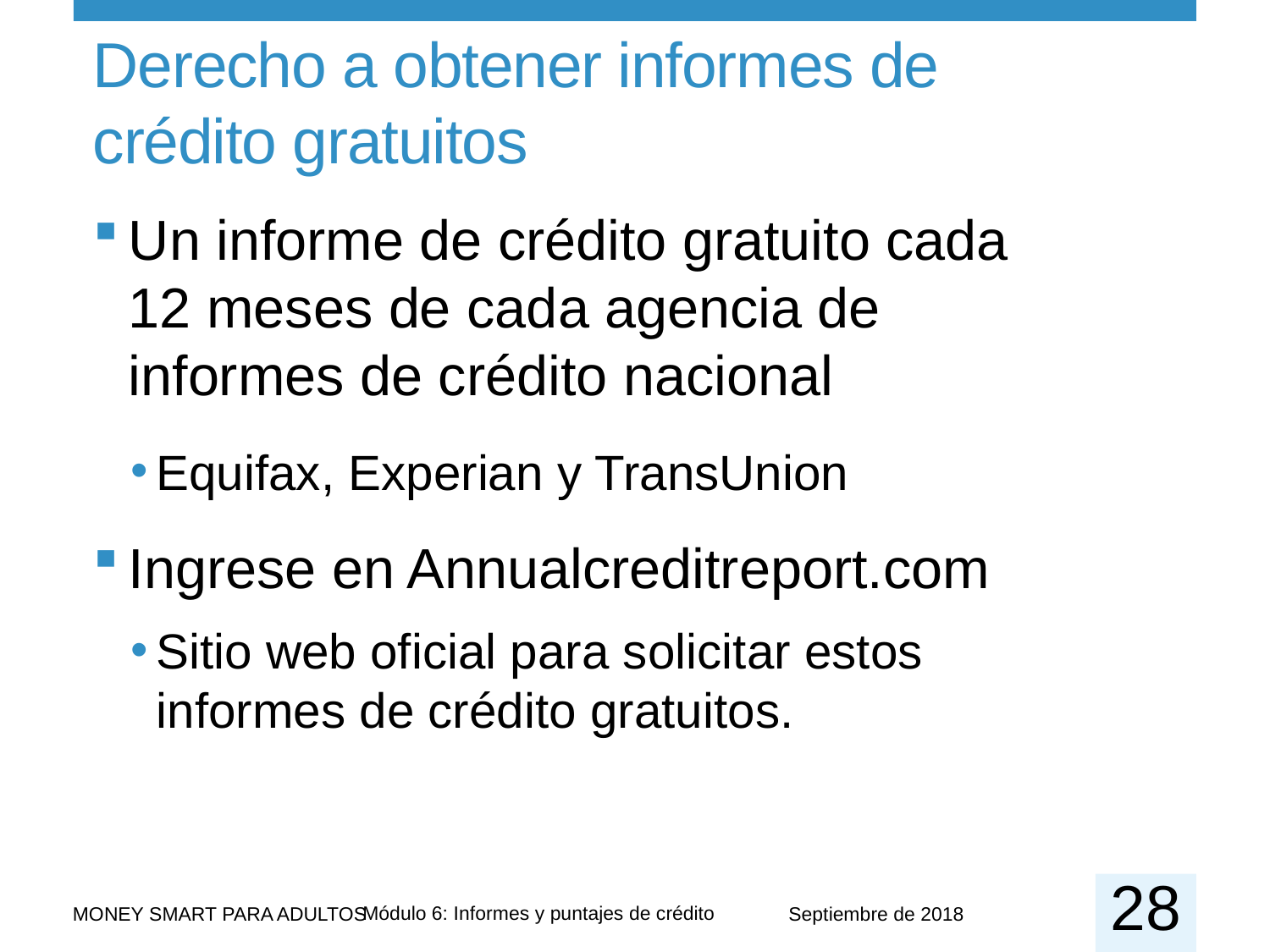

# Derecho a obtener informes de crédito gratuitos
Un informe de crédito gratuito cada 12 meses de cada agencia de informes de crédito nacional
Equifax, Experian y TransUnion
Ingrese en Annualcreditreport.com
Sitio web oficial para solicitar estos informes de crédito gratuitos.
28